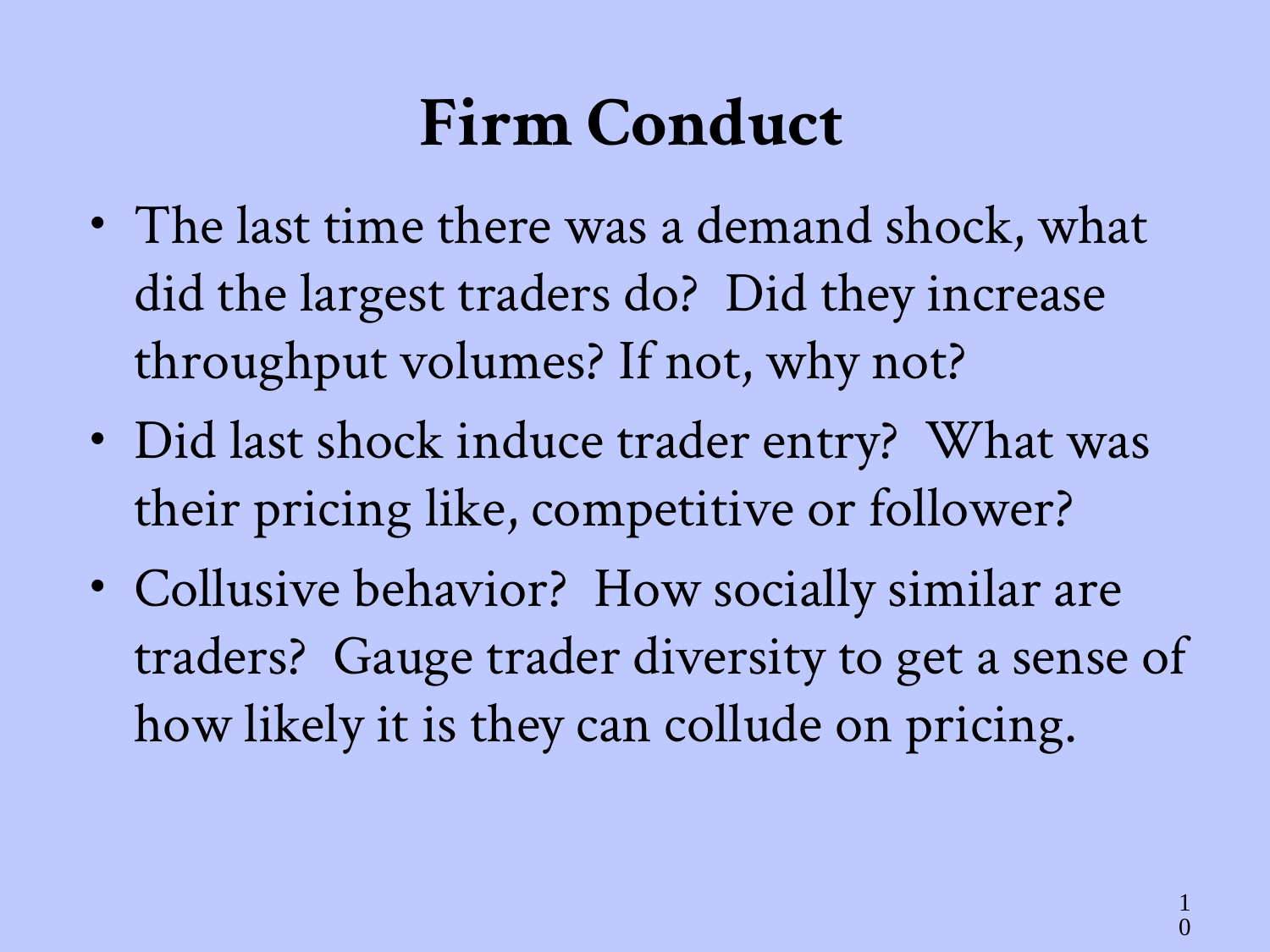

# Firm Conduct
The last time there was a demand shock, what did the largest traders do?  Did they increase throughput volumes? If not, why not?
Did last shock induce trader entry?  What was their pricing like, competitive or follower?
Collusive behavior?  How socially similar are traders?  Gauge trader diversity to get a sense of how likely it is they can collude on pricing.

10